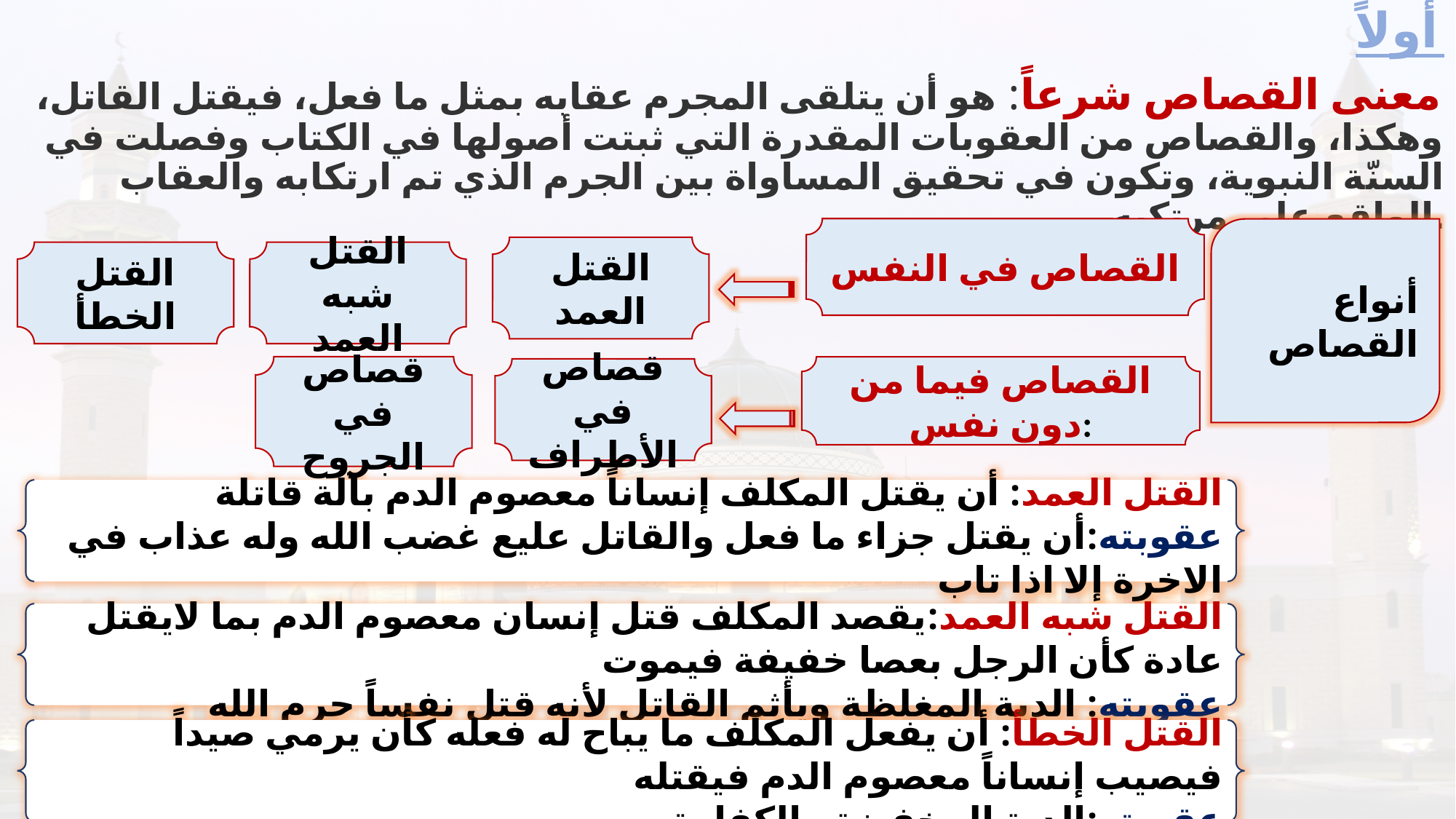

أولاً
معنى القصاص شرعاً: هو أن يتلقى المجرم عقابه بمثل ما فعل، فيقتل القاتل، وهكذا، والقصاص من العقوبات المقدرة التي ثبتت أصولها في الكتاب وفصلت في السنّة النبوية، وتكون في تحقيق المساواة بين الجرم الذي تم ارتكابه والعقاب الواقع على مرتكبه.
القصاص في النفس
أنواع القصاص
القتل العمد
القتل الخطأ
القتل شبه العمد

قصاص في الجروح
القصاص فيما من دون نفس:
قصاص في الأطراف

القتل العمد: أن يقتل المكلف إنساناً معصوم الدم بآلة قاتلة
 عقوبته:أن يقتل جزاء ما فعل والقاتل عليع غضب الله وله عذاب في الاخرة إلا اذا تاب
القتل شبه العمد:يقصد المكلف قتل إنسان معصوم الدم بما لايقتل عادة كأن الرجل بعصا خفيفة فيموت
عقوبته: الدية المغلظة ويأثم القاتل لأنه قتل نفساً حرم الله
القتل الخطأ: أن يفعل المكلف ما يباح له فعله كأن يرمي صيداً فيصيب إنساناً معصوم الدم فيقتله
عقوبته:الدية المخفضة والكفارة